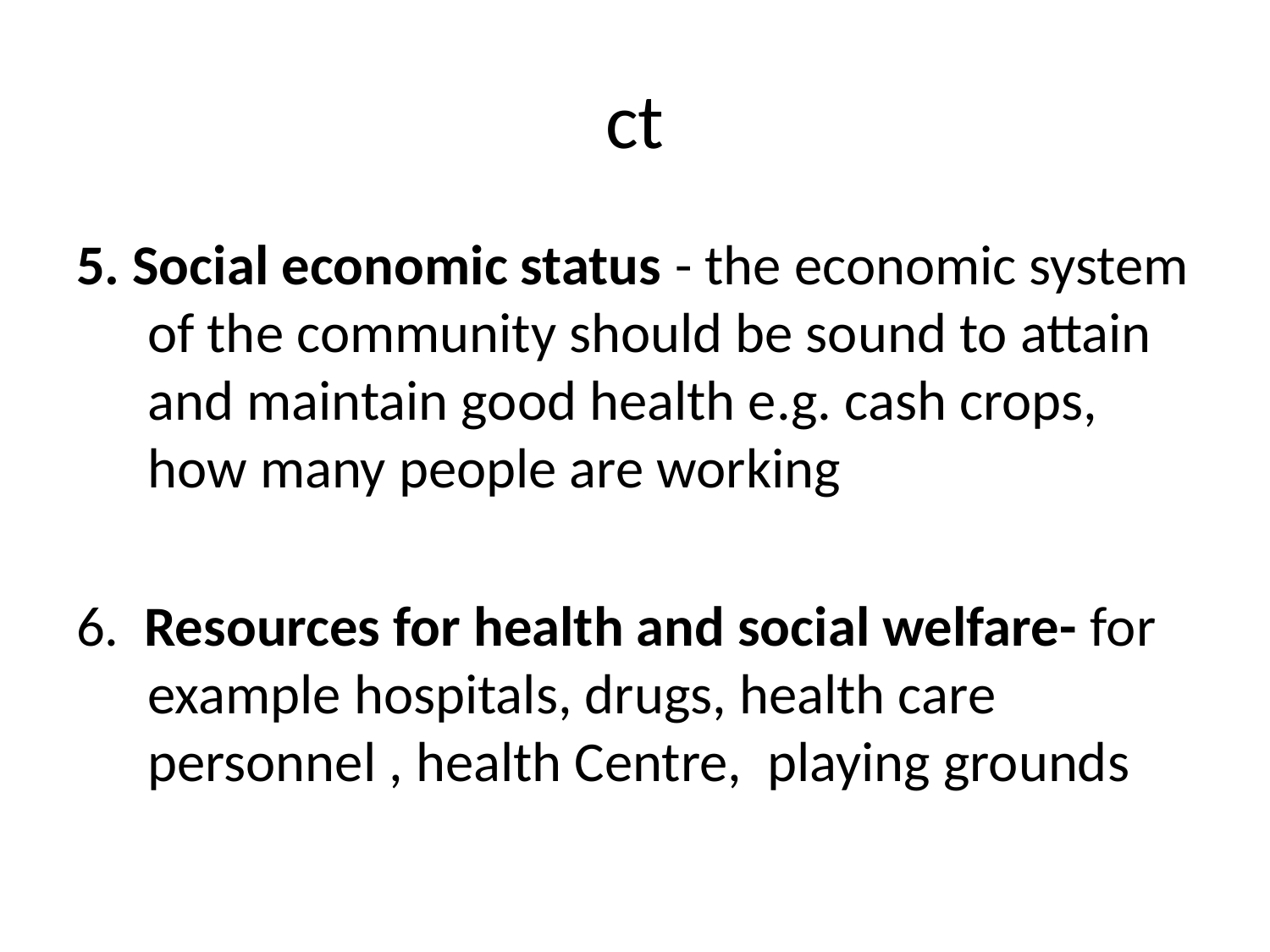

# ct
5. Social economic status - the economic system of the community should be sound to attain and maintain good health e.g. cash crops, how many people are working

6.  Resources for health and social welfare- for example hospitals, drugs, health care personnel , health Centre,  playing grounds